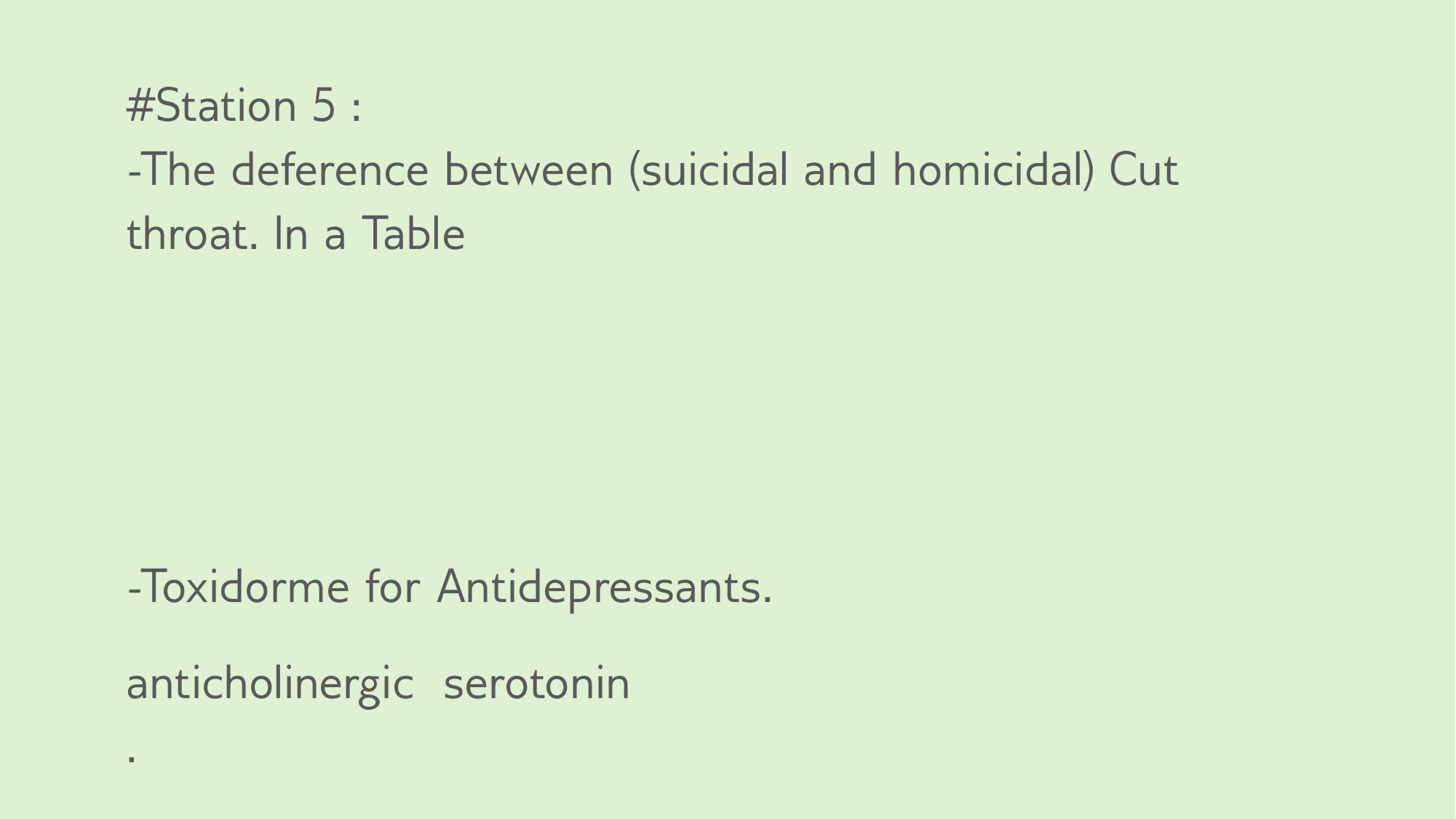

#Station 5 :
-The deference between (suicidal and homicidal) Cut throat. In a Table

 
-Toxidorme for Antidepressants.
anticholinergic  serotonin 
.